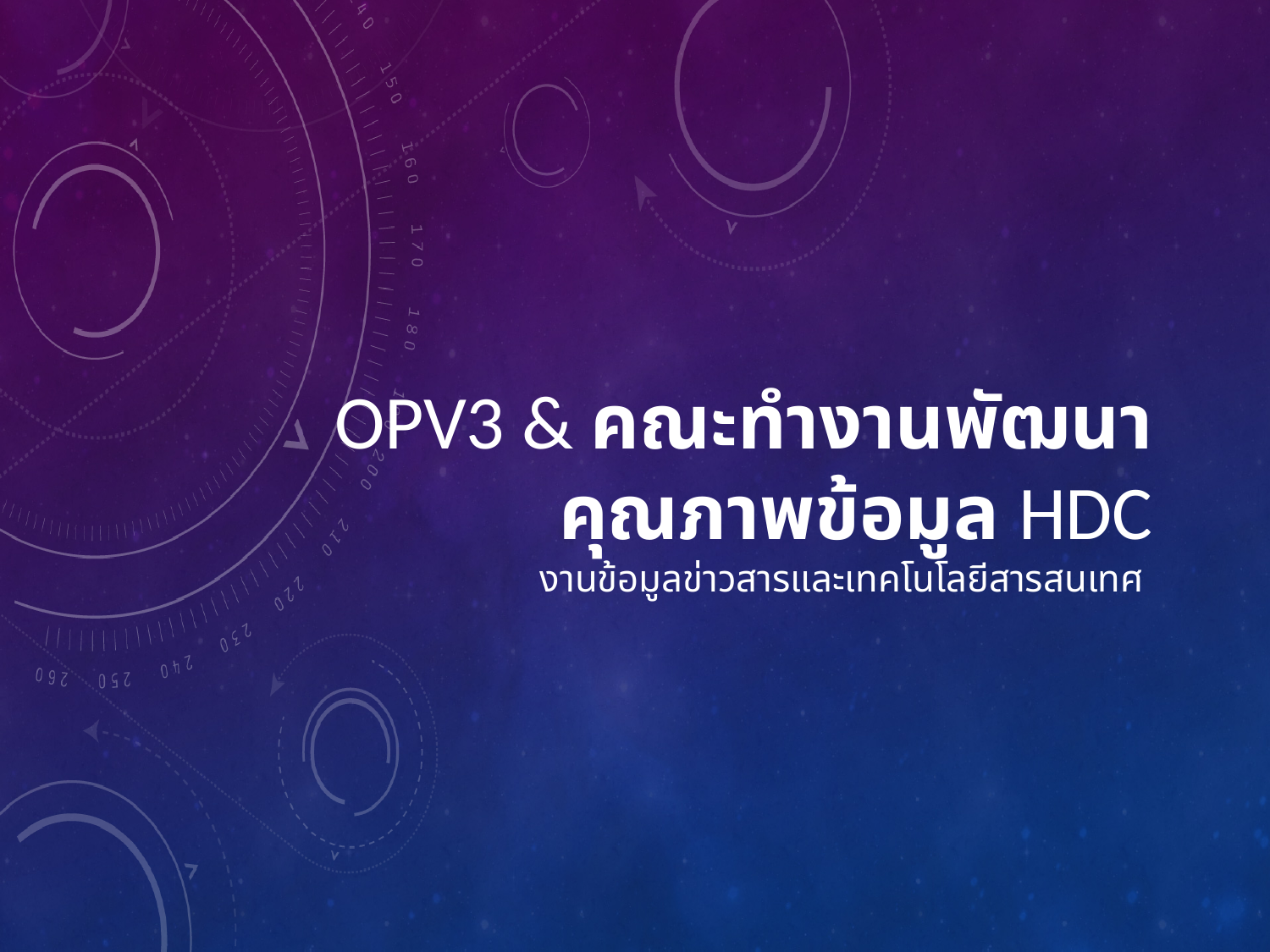

# OPV3 & คณะทำงานพัฒนาคุณภาพข้อมูล HDC
งานข้อมูลข่าวสารและเทคโนโลยีสารสนเทศ